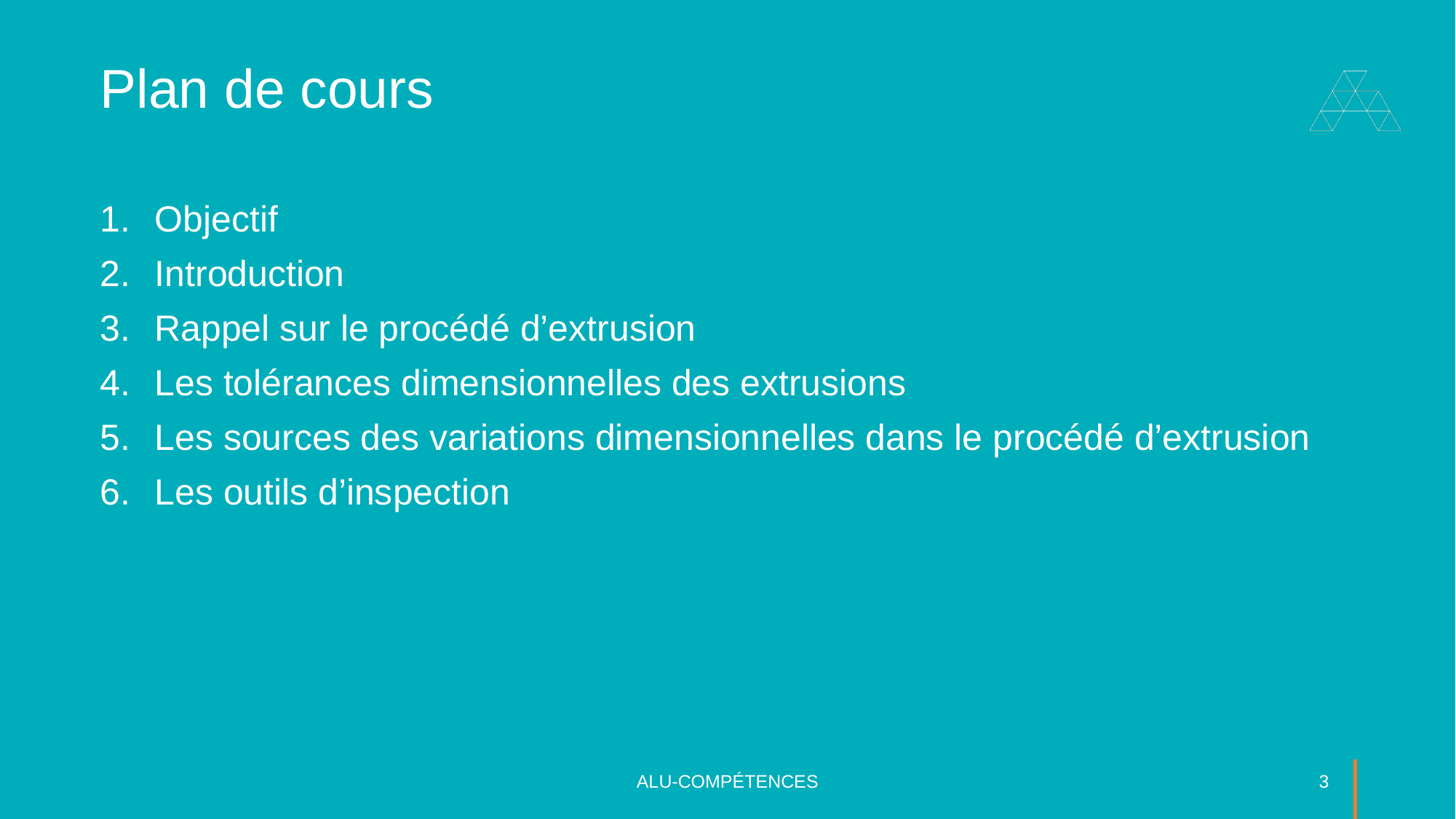

# Plan de cours
Objectif
Introduction
Rappel sur le procédé d’extrusion
Les tolérances dimensionnelles des extrusions
Les sources des variations dimensionnelles dans le procédé d’extrusion
Les outils d’inspection

ALU-COMPÉTENCES
3